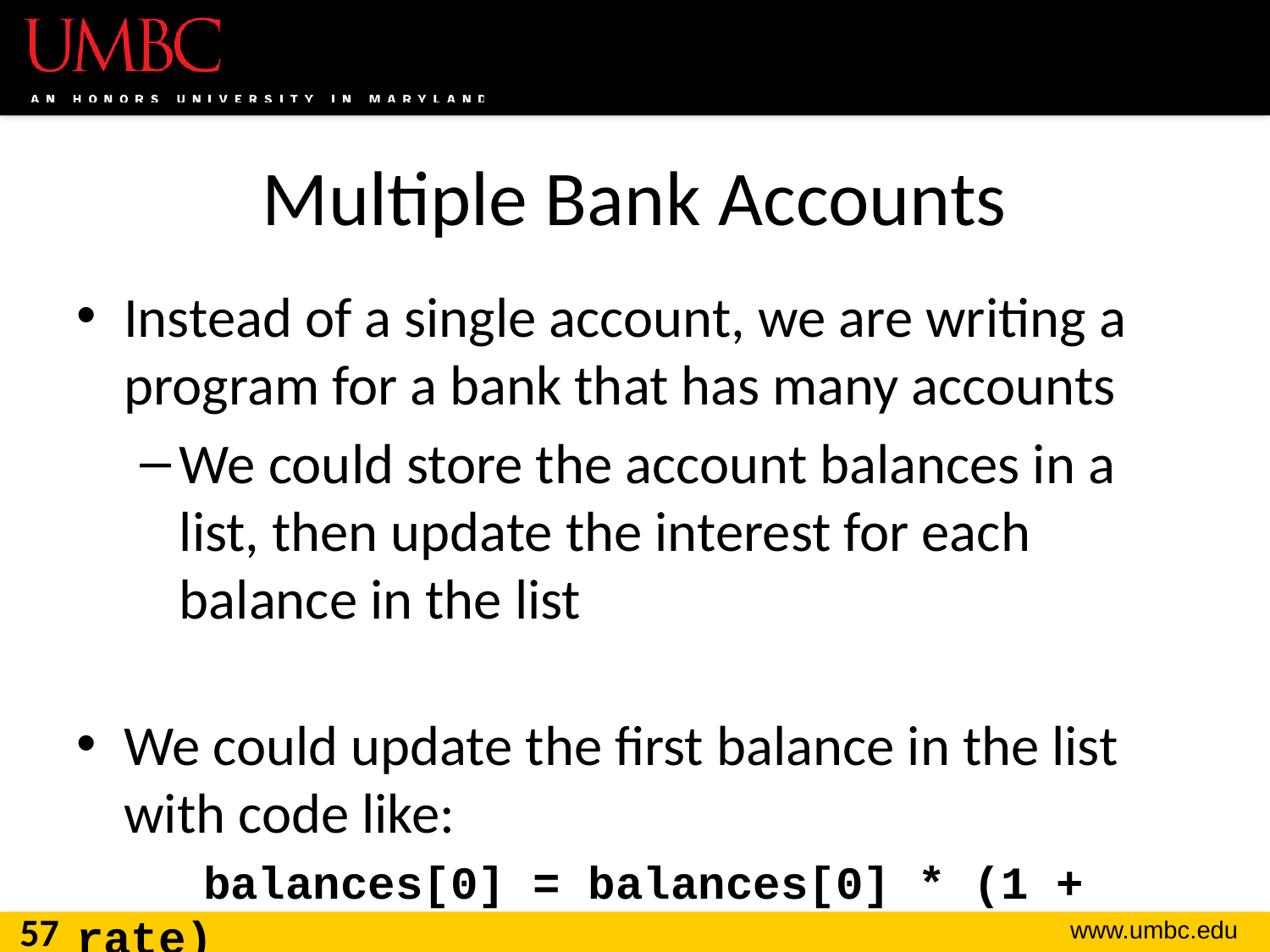

# Multiple Bank Accounts
Instead of a single account, we are writing a program for a bank that has many accounts
We could store the account balances in a list, then update the interest for each balance in the list

We could update the first balance in the list with code like:
	balances[0] = balances[0] * (1 + rate)

57